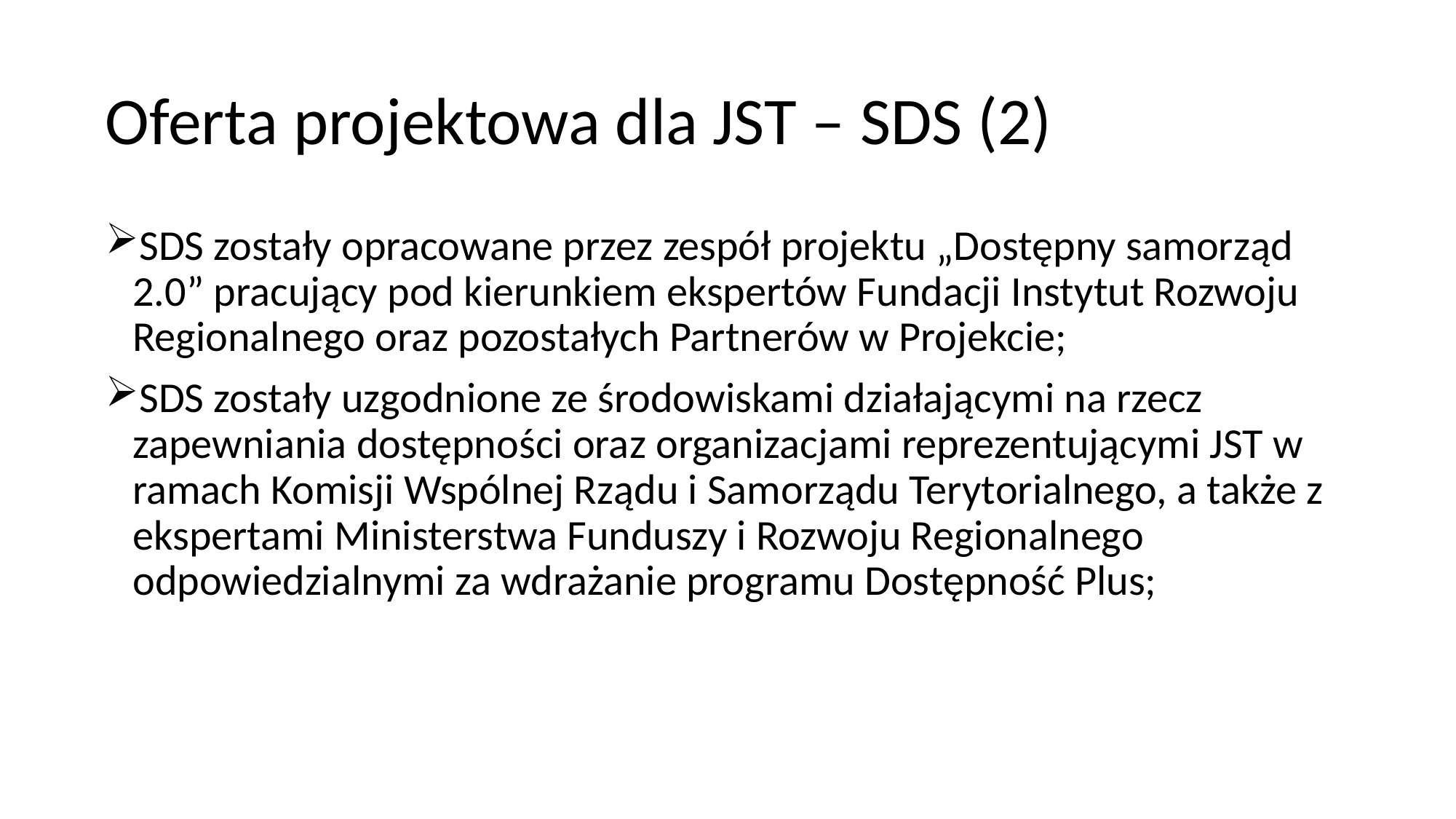

# Oferta projektowa dla JST – SDS (2)
SDS zostały opracowane przez zespół projektu „Dostępny samorząd 2.0” pracujący pod kierunkiem ekspertów Fundacji Instytut Rozwoju Regionalnego oraz pozostałych Partnerów w Projekcie;
SDS zostały uzgodnione ze środowiskami działającymi na rzecz zapewniania dostępności oraz organizacjami reprezentującymi JST w ramach Komisji Wspólnej Rządu i Samorządu Terytorialnego, a także z ekspertami Ministerstwa Funduszy i Rozwoju Regionalnego odpowiedzialnymi za wdrażanie programu Dostępność Plus;